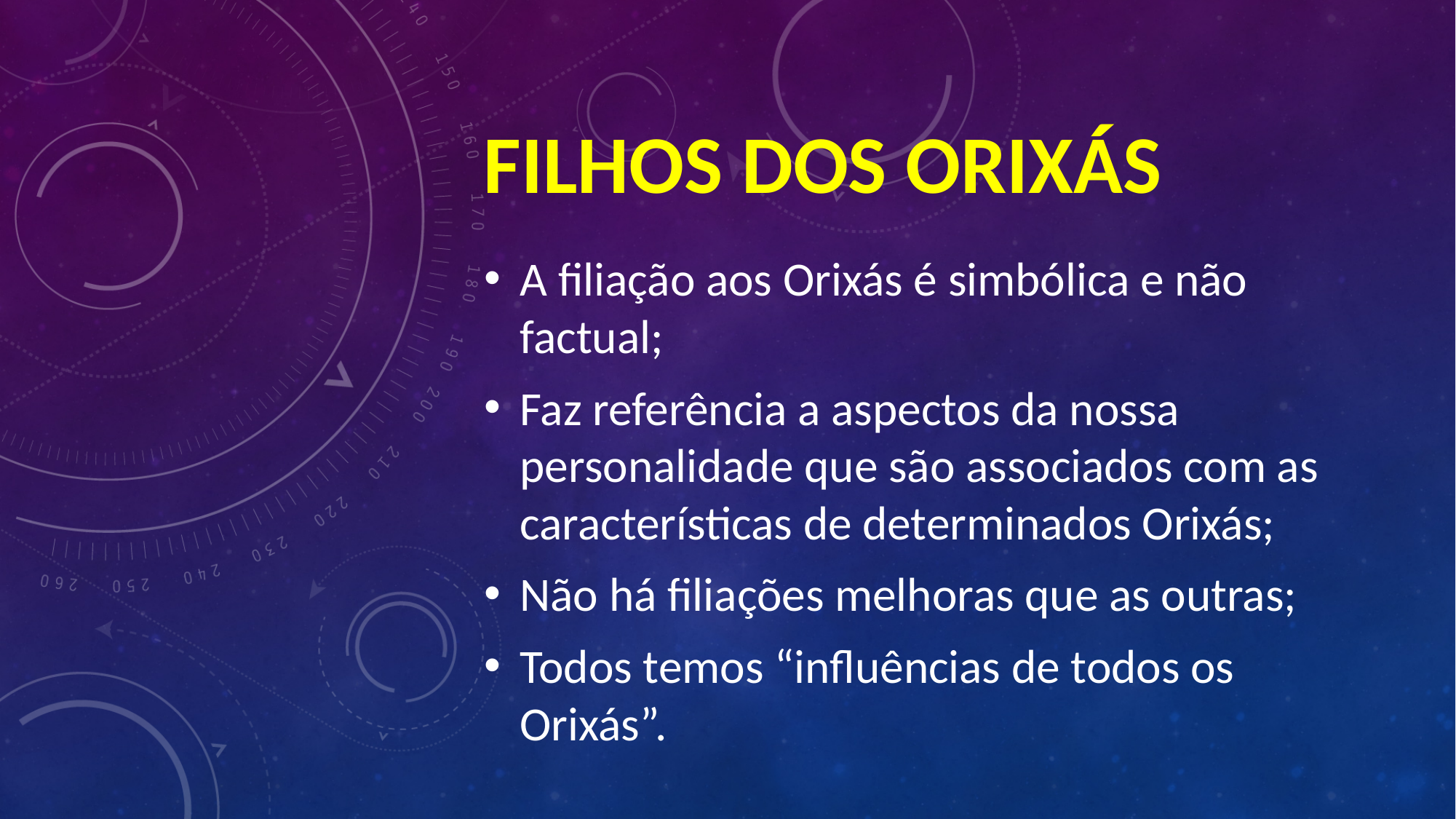

FILHOS DOS ORIXÁS
A filiação aos Orixás é simbólica e não factual;
Faz referência a aspectos da nossa personalidade que são associados com as características de determinados Orixás;
Não há filiações melhoras que as outras;
Todos temos “influências de todos os Orixás”.